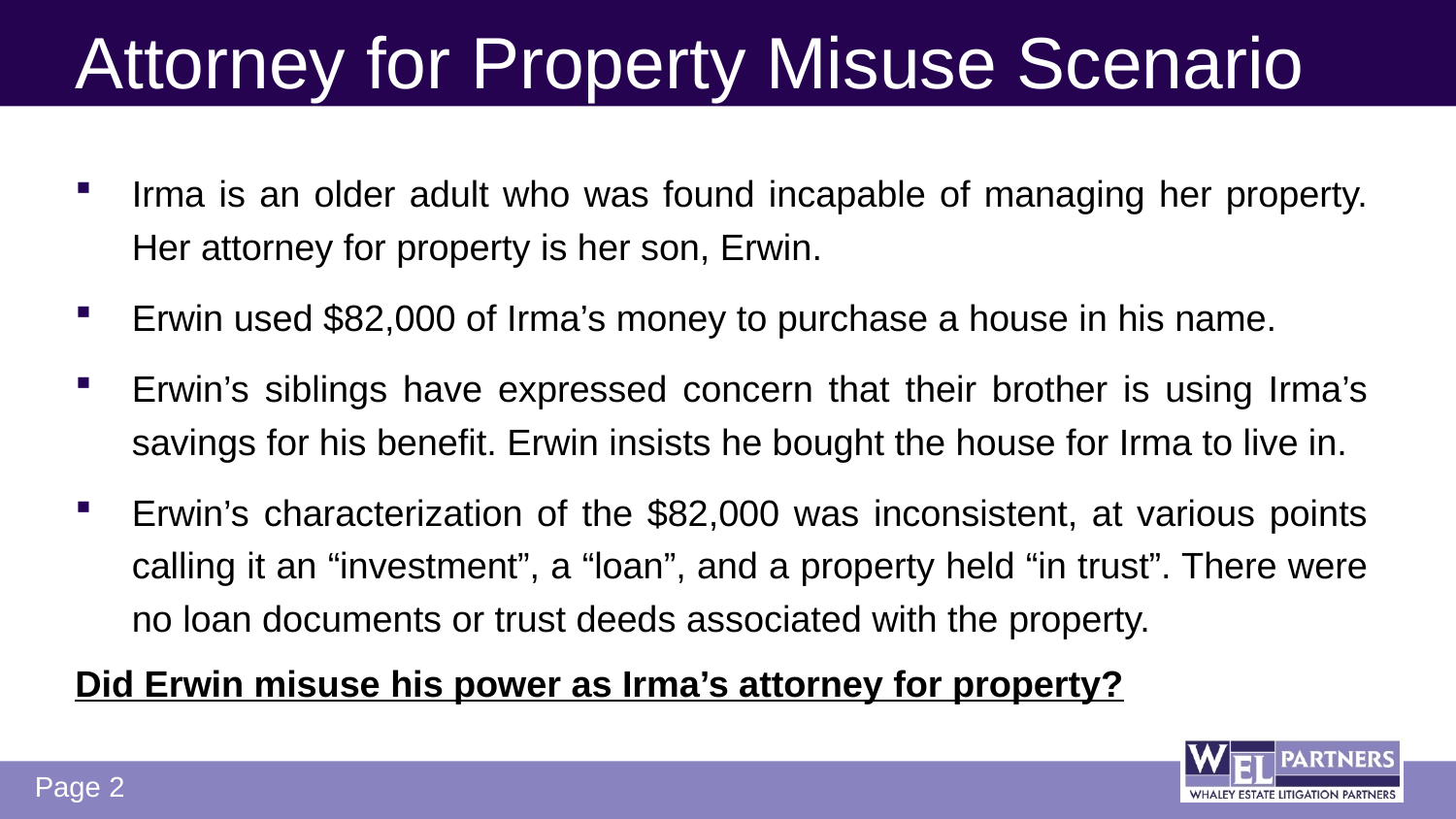

# Attorney for Property Misuse Scenario
Irma is an older adult who was found incapable of managing her property. Her attorney for property is her son, Erwin.
Erwin used $82,000 of Irma’s money to purchase a house in his name.
Erwin’s siblings have expressed concern that their brother is using Irma’s savings for his benefit. Erwin insists he bought the house for Irma to live in.
Erwin’s characterization of the $82,000 was inconsistent, at various points calling it an “investment”, a “loan”, and a property held “in trust”. There were no loan documents or trust deeds associated with the property.
Did Erwin misuse his power as Irma’s attorney for property?
 Page 2